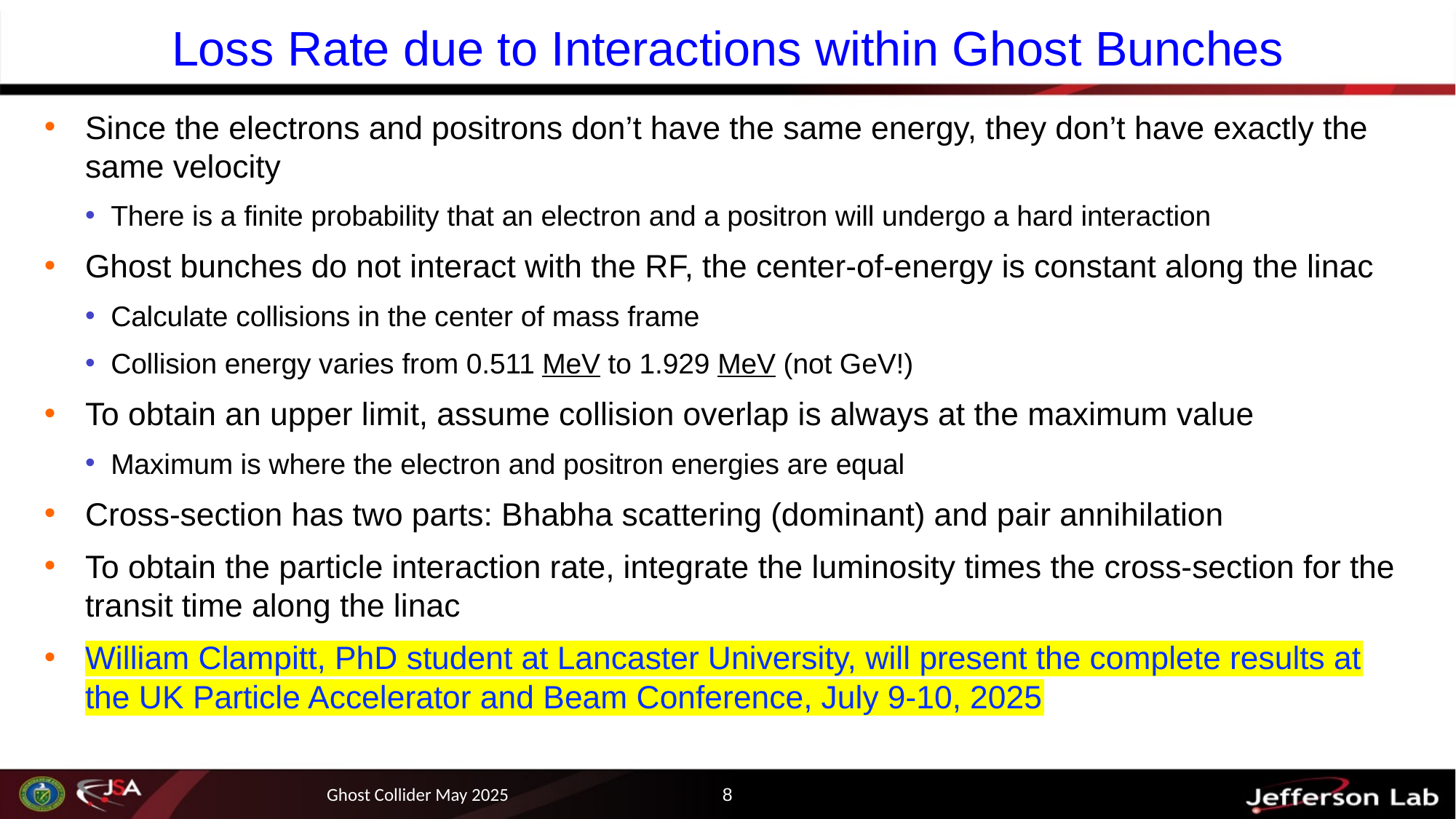

# Loss Rate due to Interactions within Ghost Bunches
Since the electrons and positrons don’t have the same energy, they don’t have exactly the same velocity
There is a finite probability that an electron and a positron will undergo a hard interaction
Ghost bunches do not interact with the RF, the center-of-energy is constant along the linac
Calculate collisions in the center of mass frame
Collision energy varies from 0.511 MeV to 1.929 MeV (not GeV!)
To obtain an upper limit, assume collision overlap is always at the maximum value
Maximum is where the electron and positron energies are equal
Cross-section has two parts: Bhabha scattering (dominant) and pair annihilation
To obtain the particle interaction rate, integrate the luminosity times the cross-section for the transit time along the linac
William Clampitt, PhD student at Lancaster University, will present the complete results at the UK Particle Accelerator and Beam Conference, July 9-10, 2025

Ghost Collider May 2025
8